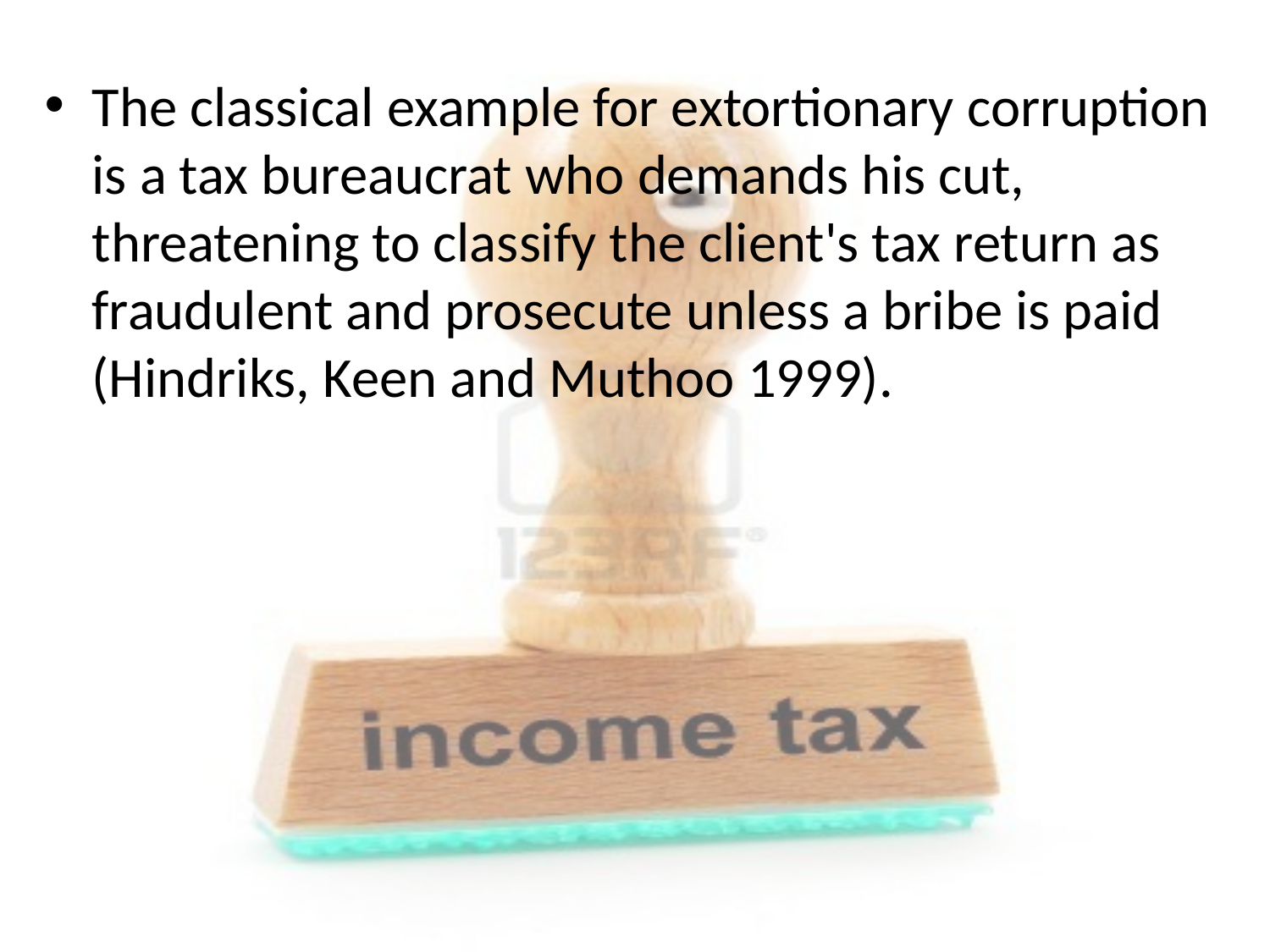

The classical example for extortionary corruption is a tax bureaucrat who demands his cut, threatening to classify the client's tax return as fraudulent and prosecute unless a bribe is paid (Hindriks, Keen and Muthoo 1999).